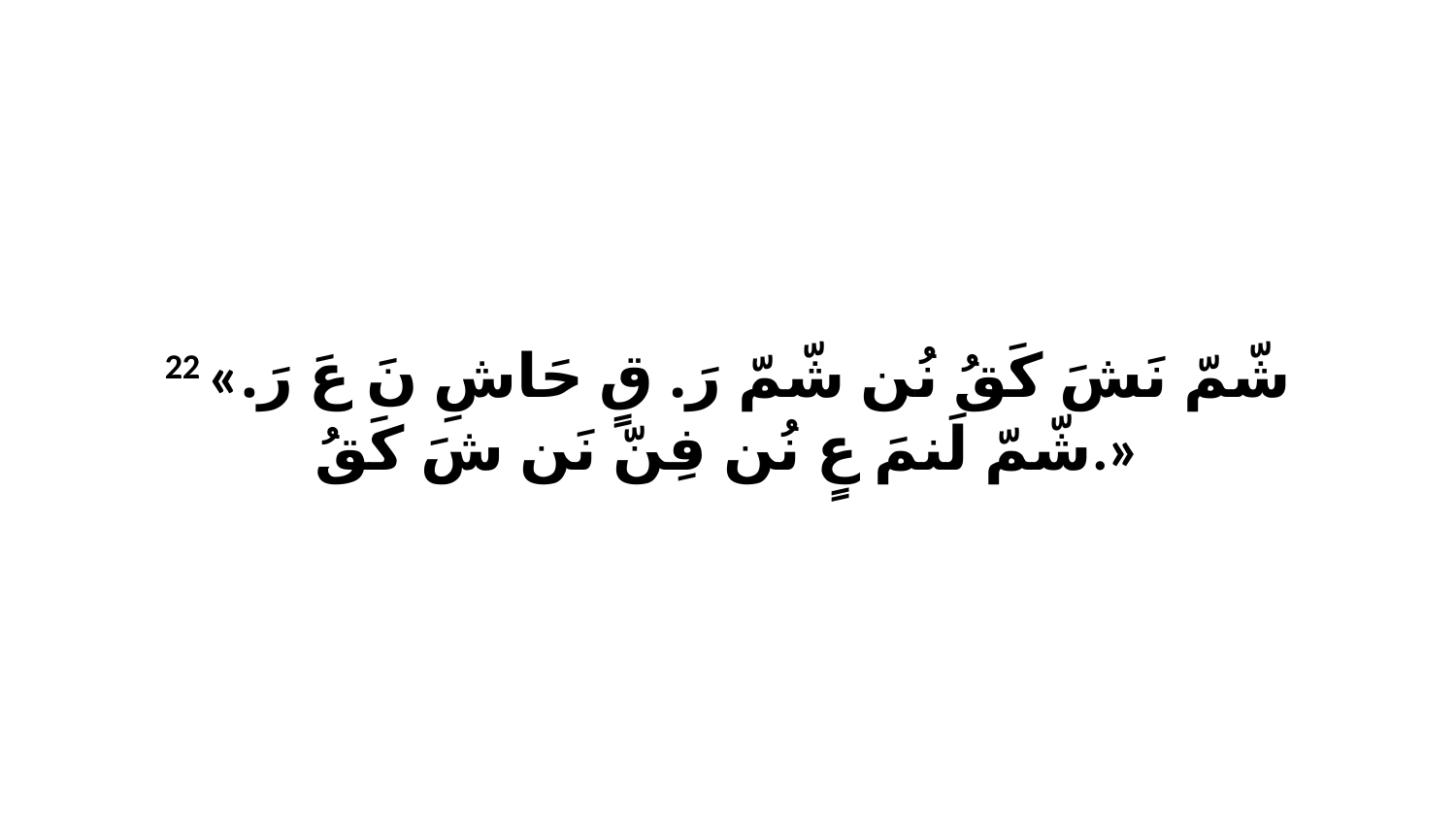

22 «شّمّ نَشَ كَقُ نُن شّمّ رَ. قٍ حَاشِ نَ عَ رَ. شّمّ لَنمَ عٍ نُن فِنّ نَن شَ كَقُ.»